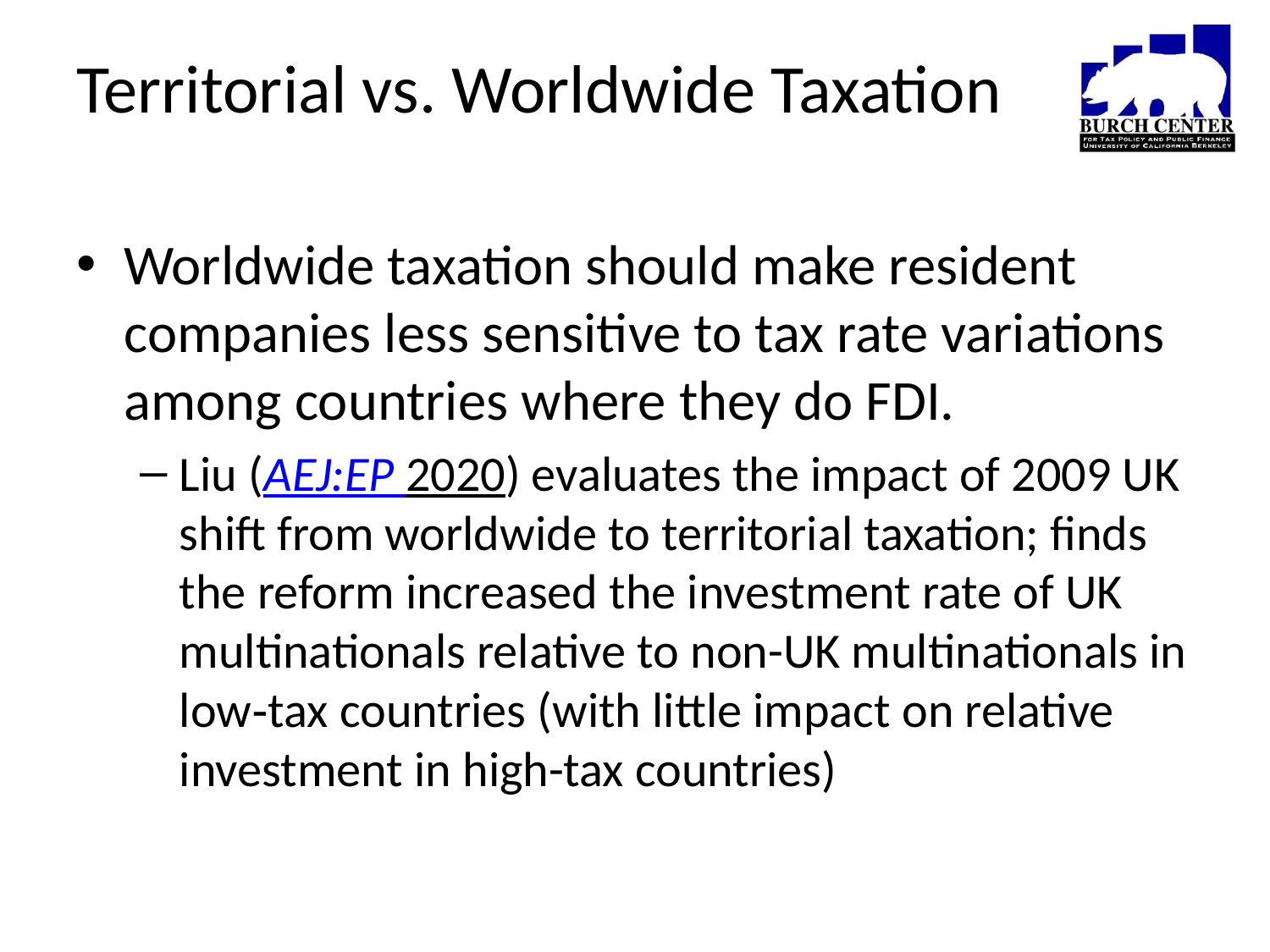

# Territorial vs. Worldwide Taxation
Worldwide taxation should make resident companies less sensitive to tax rate variations among countries where they do FDI.
Liu (AEJ:EP 2020) evaluates the impact of 2009 UK shift from worldwide to territorial taxation; finds  the reform increased the investment rate of UK multinationals relative to non-UK multinationals in low‑tax countries (with little impact on relative investment in high-tax countries)